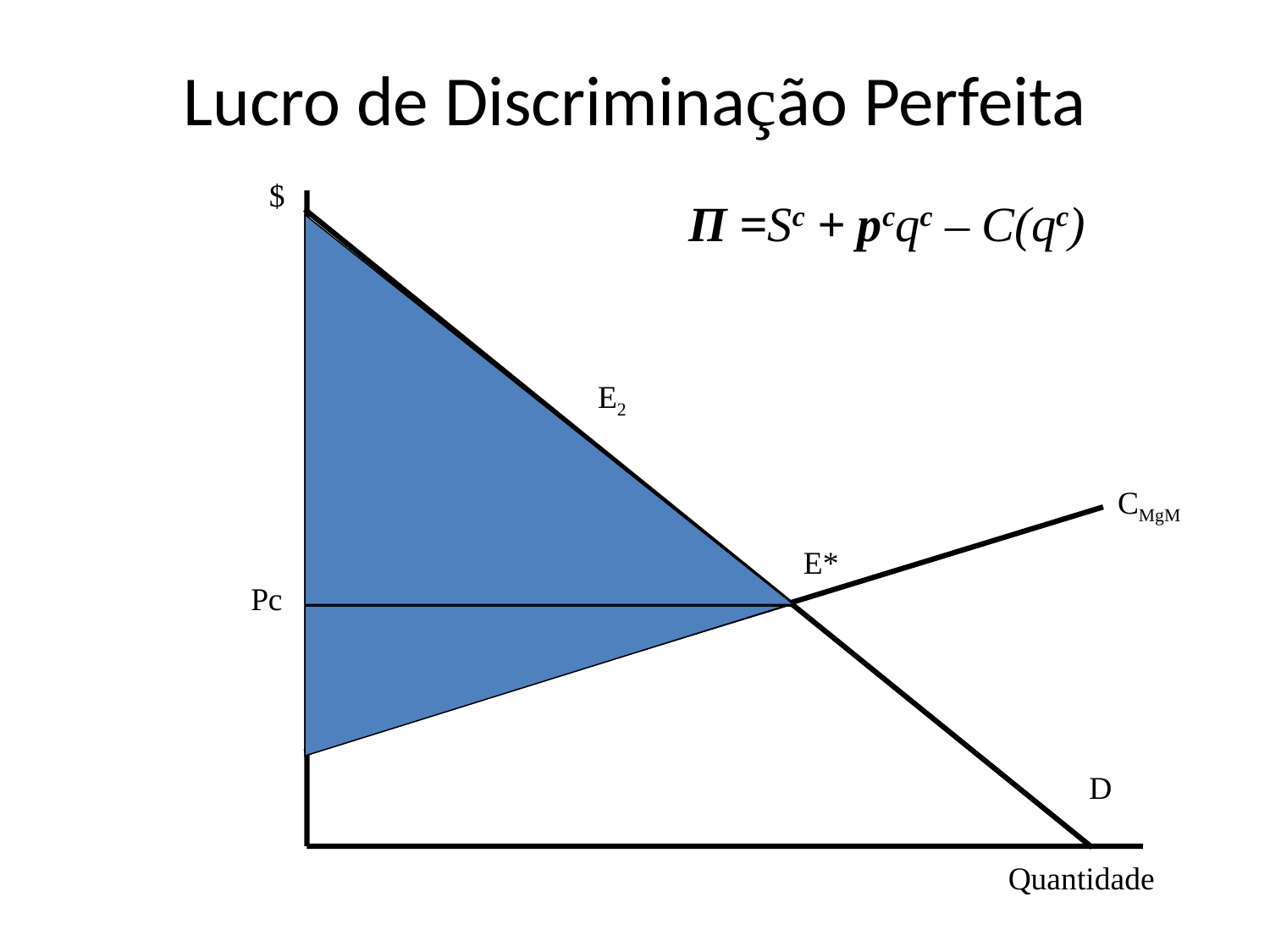

# Lucro de Discriminação Perfeita
$
Π =Sc + pcqc – C(qc)

E2
RMg2
CMgM

E*
Pc

D

Quantidade